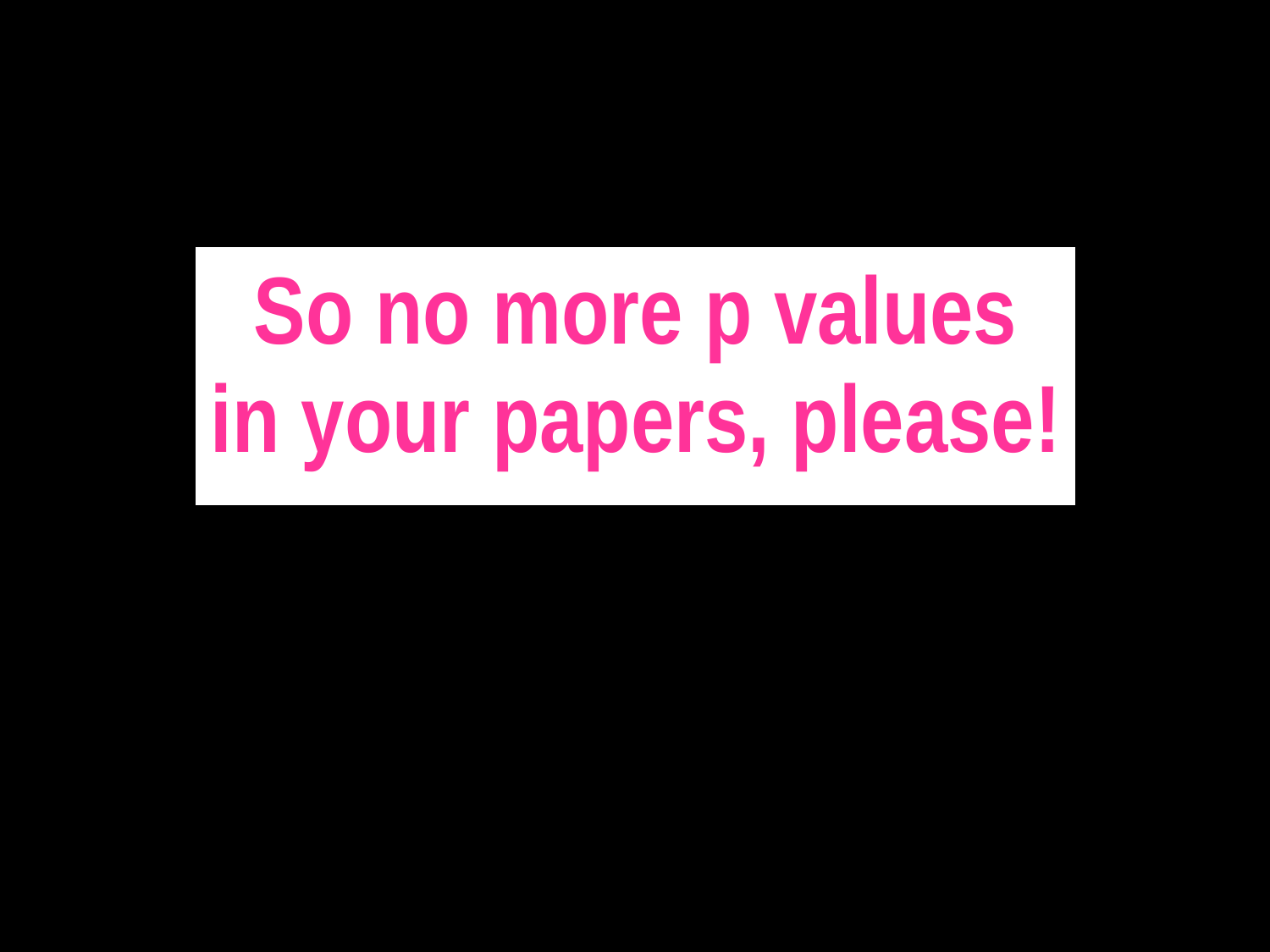

So no more p values
in your papers, please!